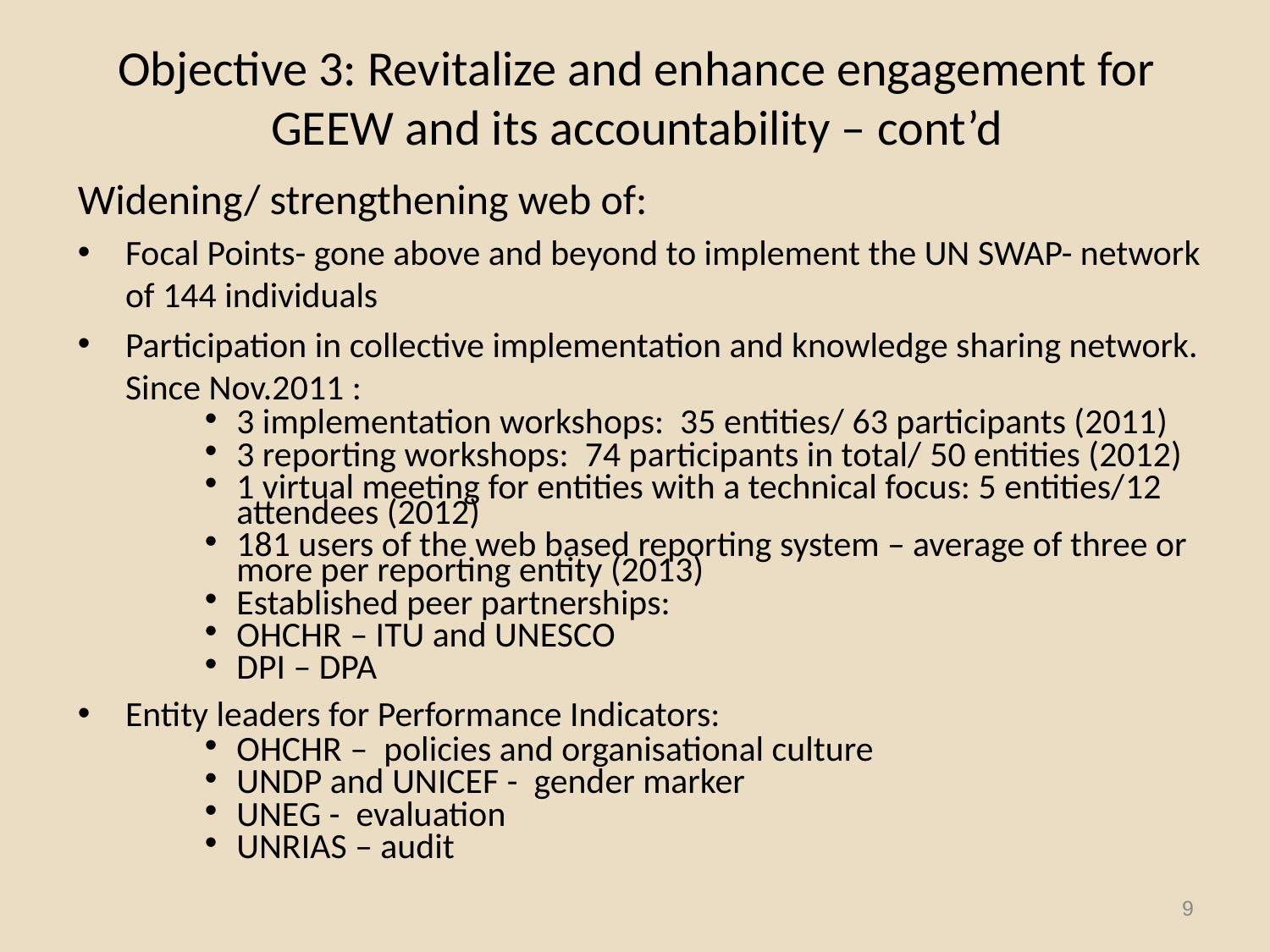

# Objective 3: Revitalize and enhance engagement for GEEW and its accountability – cont’d
Widening/ strengthening web of:
Focal Points- gone above and beyond to implement the UN SWAP- network of 144 individuals
Participation in collective implementation and knowledge sharing network. Since Nov.2011 :
3 implementation workshops:  35 entities/ 63 participants (2011)
3 reporting workshops:  74 participants in total/ 50 entities (2012)
1 virtual meeting for entities with a technical focus: 5 entities/12 attendees (2012)
181 users of the web based reporting system – average of three or more per reporting entity (2013)
Established peer partnerships:
OHCHR – ITU and UNESCO
DPI – DPA
Entity leaders for Performance Indicators:
OHCHR –  policies and organisational culture
UNDP and UNICEF -  gender marker
UNEG -  evaluation
UNRIAS – audit

9